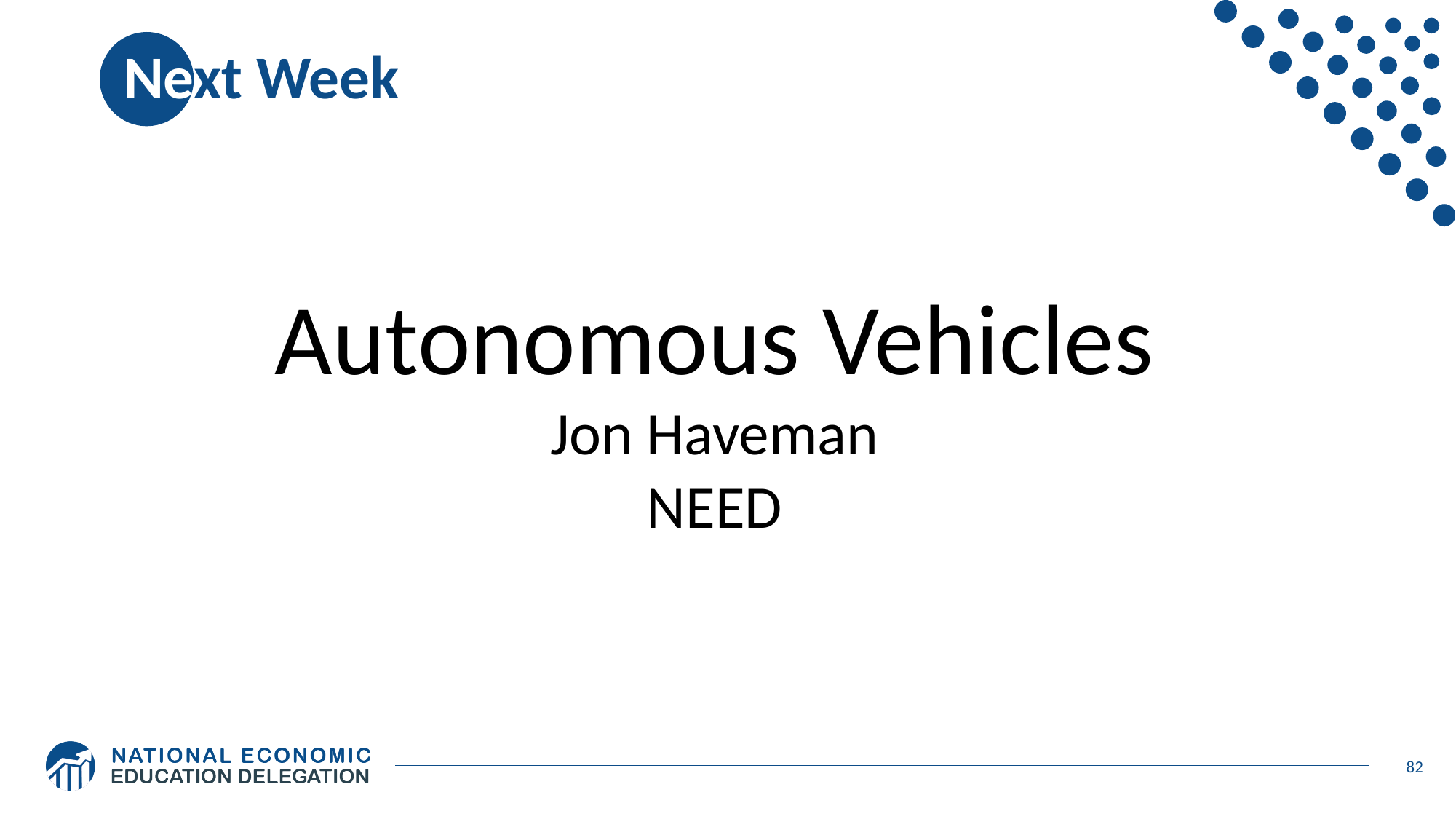

# Next Week
Autonomous Vehicles
Jon Haveman
NEED
82